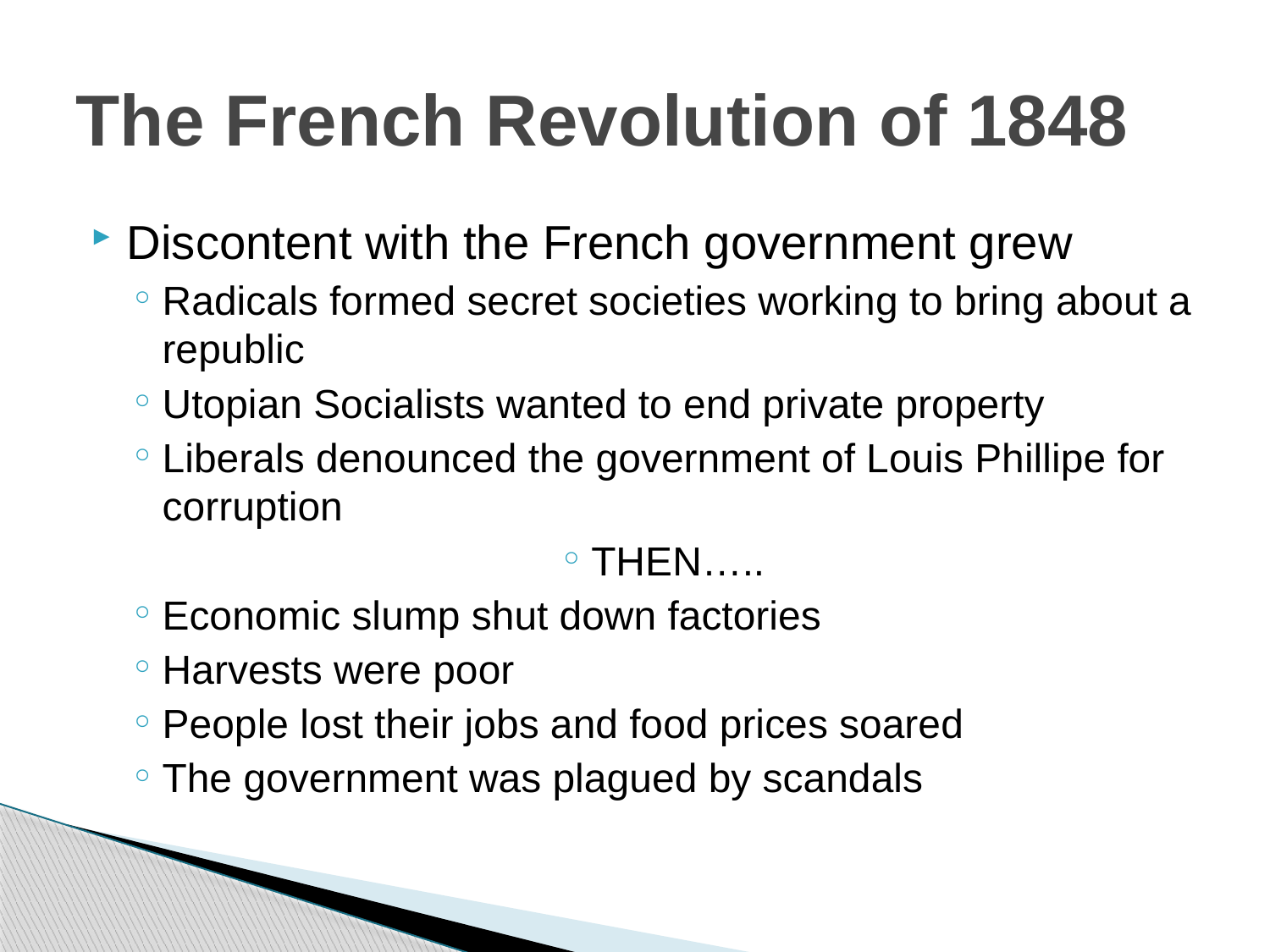

# The French Revolution of 1848
Discontent with the French government grew
Radicals formed secret societies working to bring about a republic
Utopian Socialists wanted to end private property
Liberals denounced the government of Louis Phillipe for corruption
THEN…..
Economic slump shut down factories
Harvests were poor
People lost their jobs and food prices soared
The government was plagued by scandals